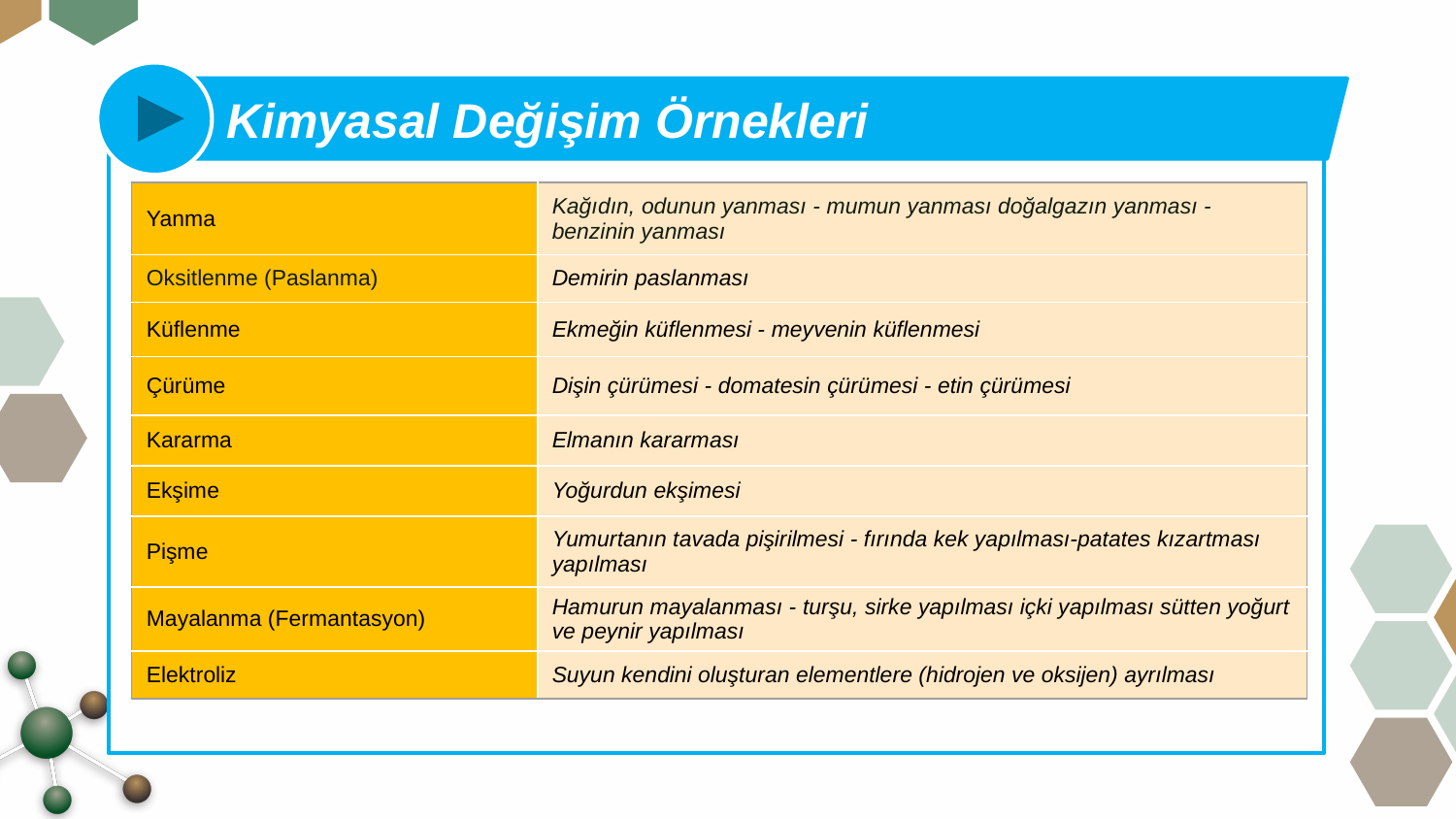

Kimyasal Değişim Örnekleri

| Yanma | Kağıdın, odunun yanması - mumun yanması doğalgazın yanması - benzinin yanması |
| --- | --- |
| Oksitlenme (Paslanma) | Demirin paslanması |
| Küflenme | Ekmeğin küflenmesi - meyvenin küflenmesi |
| Çürüme | Dişin çürümesi - domatesin çürümesi - etin çürümesi |
| Kararma | Elmanın kararması |
| Ekşime | Yoğurdun ekşimesi |
| Pişme | Yumurtanın tavada pişirilmesi - fırında kek yapılması-patates kızartması yapılması |
| Mayalanma (Fermantasyon) | Hamurun mayalanması - turşu, sirke yapılması içki yapılması sütten yoğurt ve peynir yapılması |
| Elektroliz | Suyun kendini oluşturan elementlere (hidrojen ve oksijen) ayrılması |